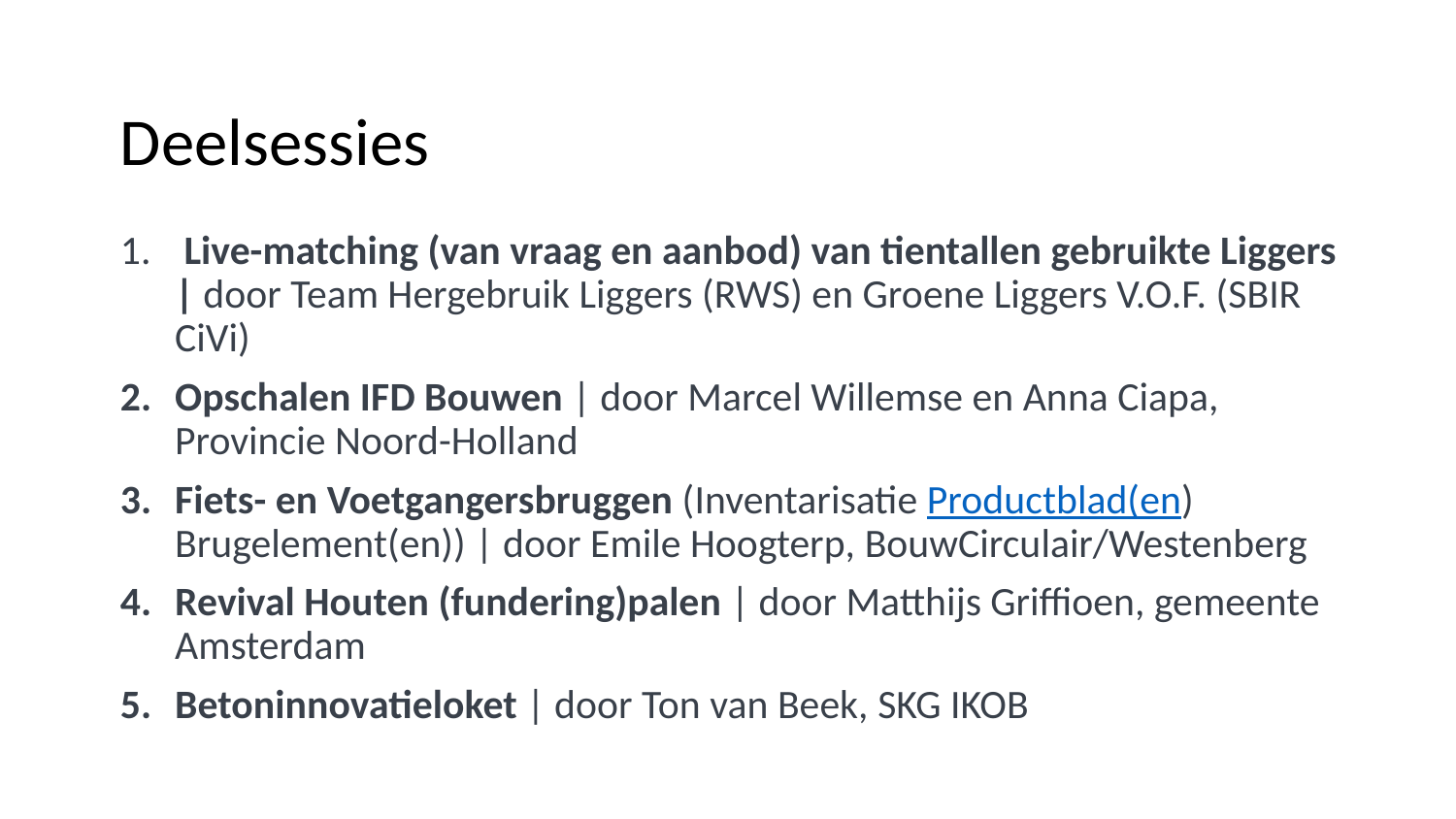

# Deelsessies
 Live-matching (van vraag en aanbod) van tientallen gebruikte Liggers  | door Team Hergebruik Liggers (RWS) en Groene Liggers V.O.F. (SBIR CiVi)
Opschalen IFD Bouwen | door Marcel Willemse en Anna Ciapa, Provincie Noord-Holland
Fiets- en Voetgangersbruggen (Inventarisatie Productblad(en) Brugelement(en)) | door Emile Hoogterp, BouwCirculair/Westenberg
Revival Houten (fundering)palen | door Matthijs Griffioen, gemeente Amsterdam
Betoninnovatieloket | door Ton van Beek, SKG IKOB